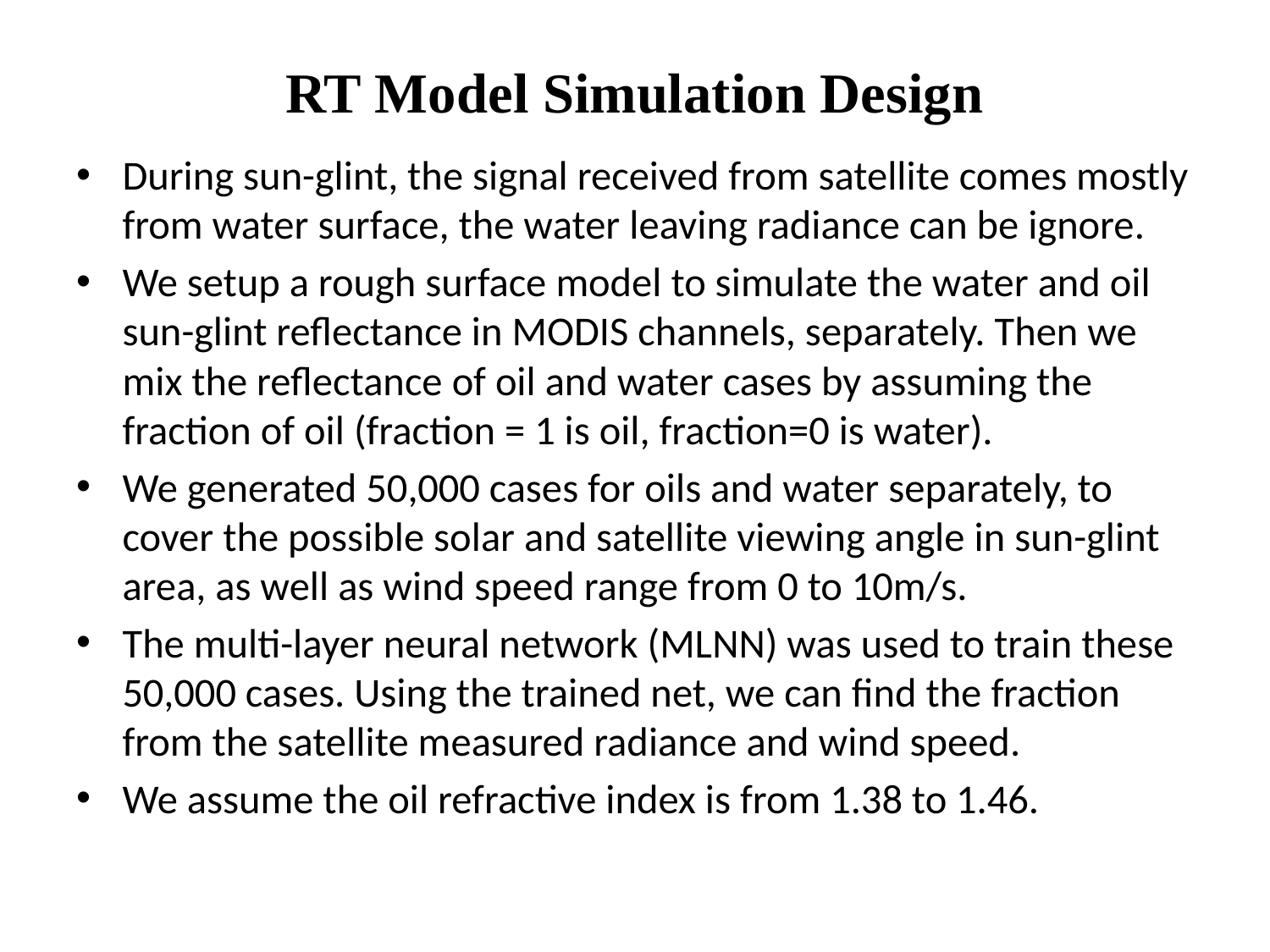

# RT Model Simulation Design
During sun-glint, the signal received from satellite comes mostly from water surface, the water leaving radiance can be ignore.
We setup a rough surface model to simulate the water and oil sun-glint reflectance in MODIS channels, separately. Then we mix the reflectance of oil and water cases by assuming the fraction of oil (fraction = 1 is oil, fraction=0 is water).
We generated 50,000 cases for oils and water separately, to cover the possible solar and satellite viewing angle in sun-glint area, as well as wind speed range from 0 to 10m/s.
The multi-layer neural network (MLNN) was used to train these 50,000 cases. Using the trained net, we can find the fraction from the satellite measured radiance and wind speed.
We assume the oil refractive index is from 1.38 to 1.46.